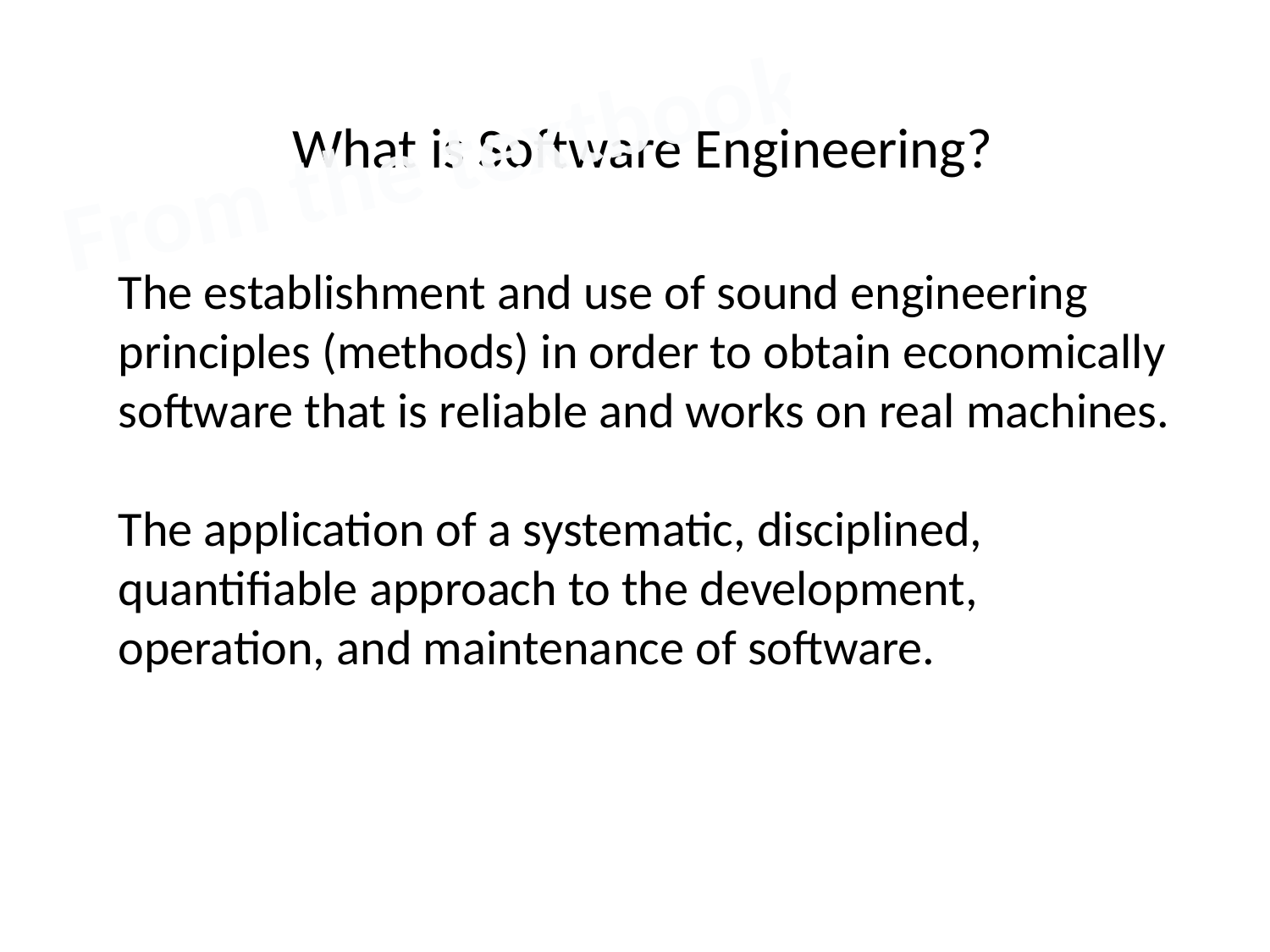

From the textbook
What is Software Engineering?
The establishment and use of sound engineering principles (methods) in order to obtain economically software that is reliable and works on real machines.

The application of a systematic, disciplined, quantifiable approach to the development, operation, and maintenance of software.